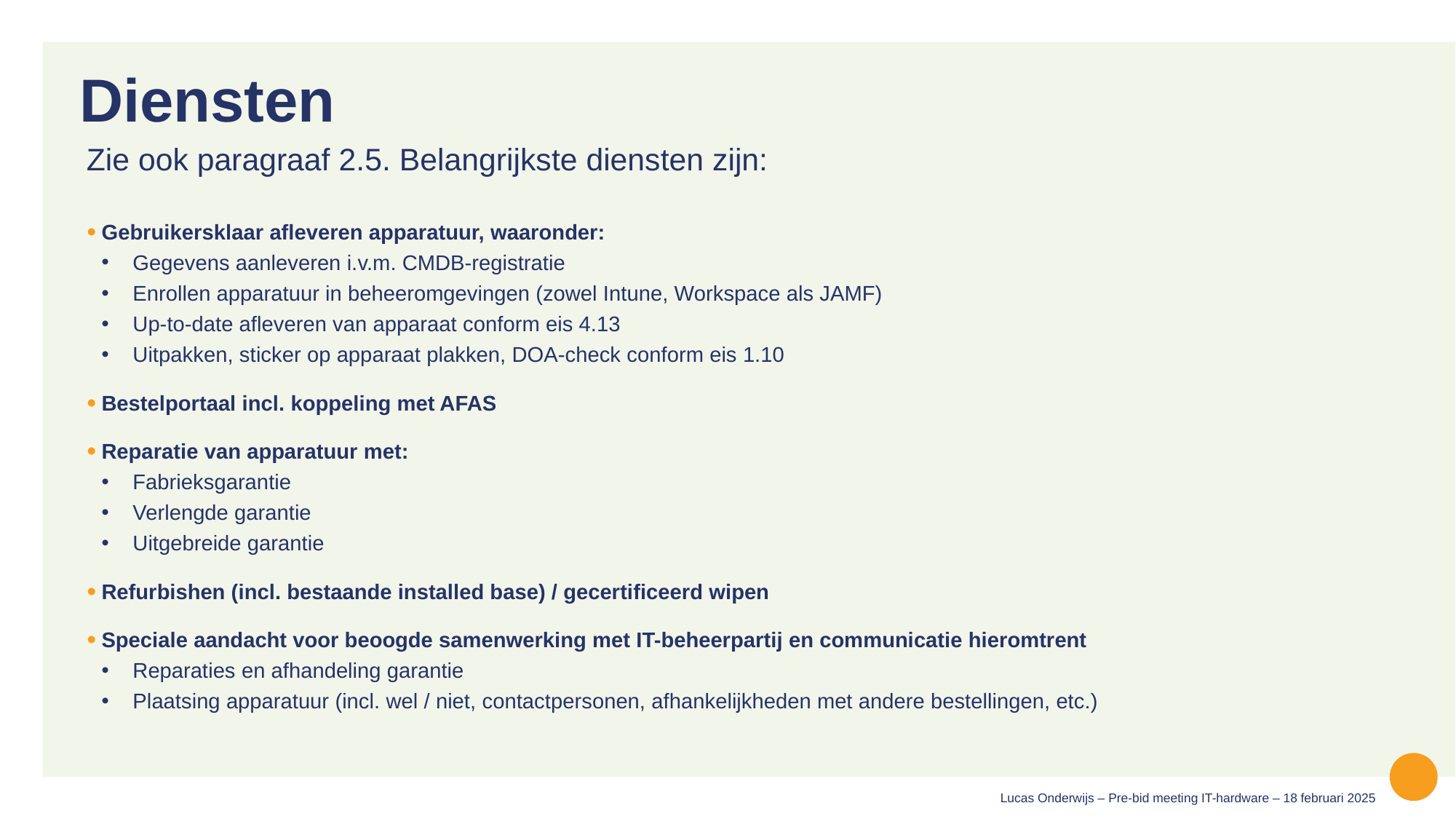

# Diensten
Zie ook paragraaf 2.5. Belangrijkste diensten zijn:
Gebruikersklaar afleveren apparatuur, waaronder:
Gegevens aanleveren i.v.m. CMDB-registratie
Enrollen apparatuur in beheeromgevingen (zowel Intune, Workspace als JAMF)
Up-to-date afleveren van apparaat conform eis 4.13
Uitpakken, sticker op apparaat plakken, DOA-check conform eis 1.10
Bestelportaal incl. koppeling met AFAS
Reparatie van apparatuur met:
Fabrieksgarantie
Verlengde garantie
Uitgebreide garantie
Refurbishen (incl. bestaande installed base) / gecertificeerd wipen
Speciale aandacht voor beoogde samenwerking met IT-beheerpartij en communicatie hieromtrent
Reparaties en afhandeling garantie
Plaatsing apparatuur (incl. wel / niet, contactpersonen, afhankelijkheden met andere bestellingen, etc.)

Lucas Onderwijs – Pre-bid meeting IT-hardware – 18 februari 2025